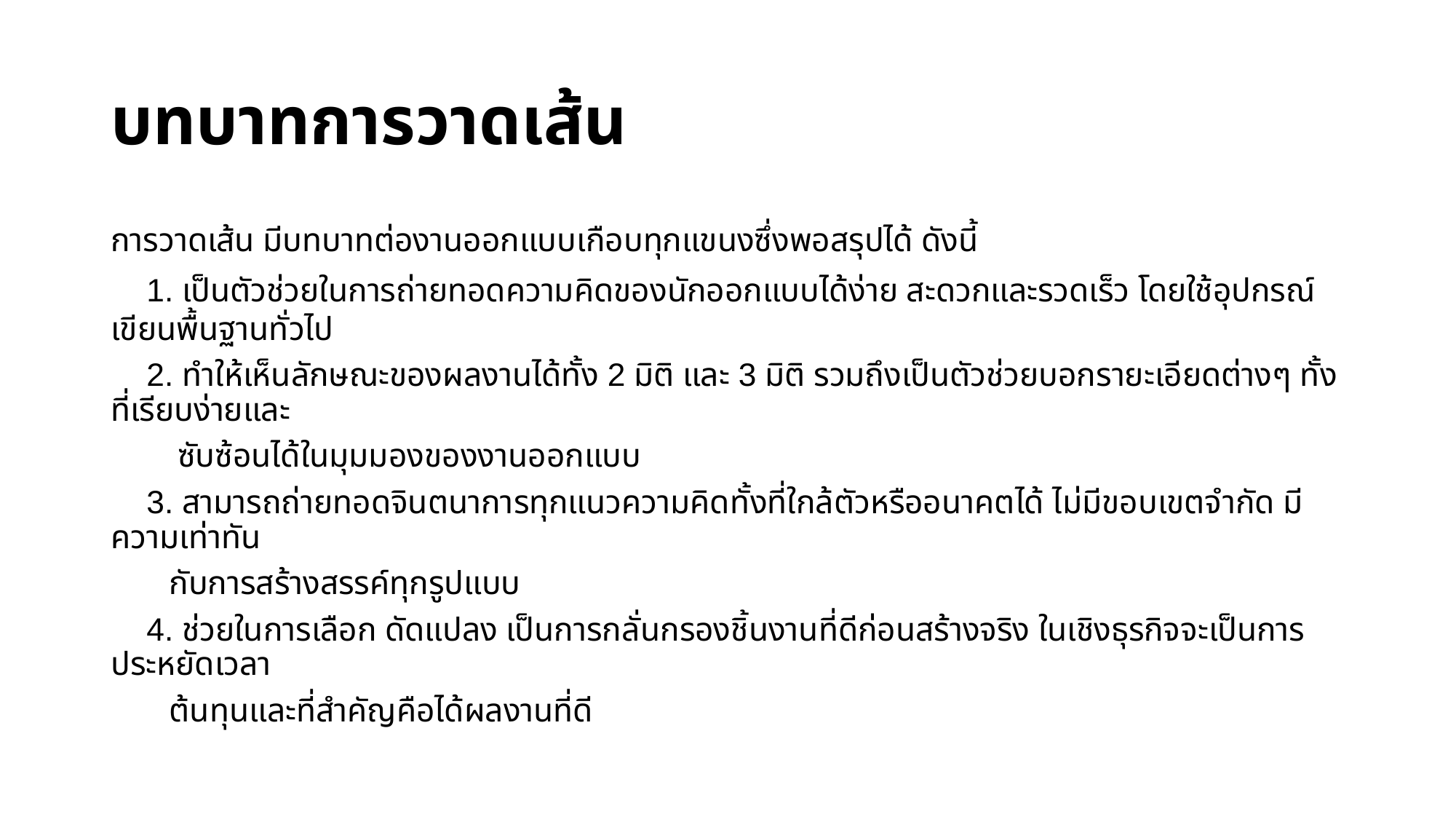

# บทบาทการวาดเส้น
การวาดเส้น มีบทบาทต่องานออกแบบเกือบทุกแขนงซึ่งพอสรุปได้ ดังนี้
    1. เป็นตัวช่วยในการถ่ายทอดความคิดของนักออกแบบได้ง่าย สะดวกและรวดเร็ว โดยใช้อุปกรณ์เขียนพื้นฐานทั่วไป
    2. ทำให้เห็นลักษณะของผลงานได้ทั้ง 2 มิติ และ 3 มิติ รวมถึงเป็นตัวช่วยบอกรายะเอียดต่างๆ ทั้งที่เรียบง่ายและ
        ซับซ้อนได้ในมุมมองของงานออกแบบ
    3. สามารถถ่ายทอดจินตนาการทุกแนวความคิดทั้งที่ใกล้ตัวหรืออนาคตได้ ไม่มีขอบเขตจำกัด มีความเท่าทัน
       กับการสร้างสรรค์ทุกรูปแบบ
    4. ช่วยในการเลือก ดัดแปลง เป็นการกลั่นกรองชิ้นงานที่ดีก่อนสร้างจริง ในเชิงธุรกิจจะเป็นการ ประหยัดเวลา
       ต้นทุนและที่สำคัญคือได้ผลงานที่ดี